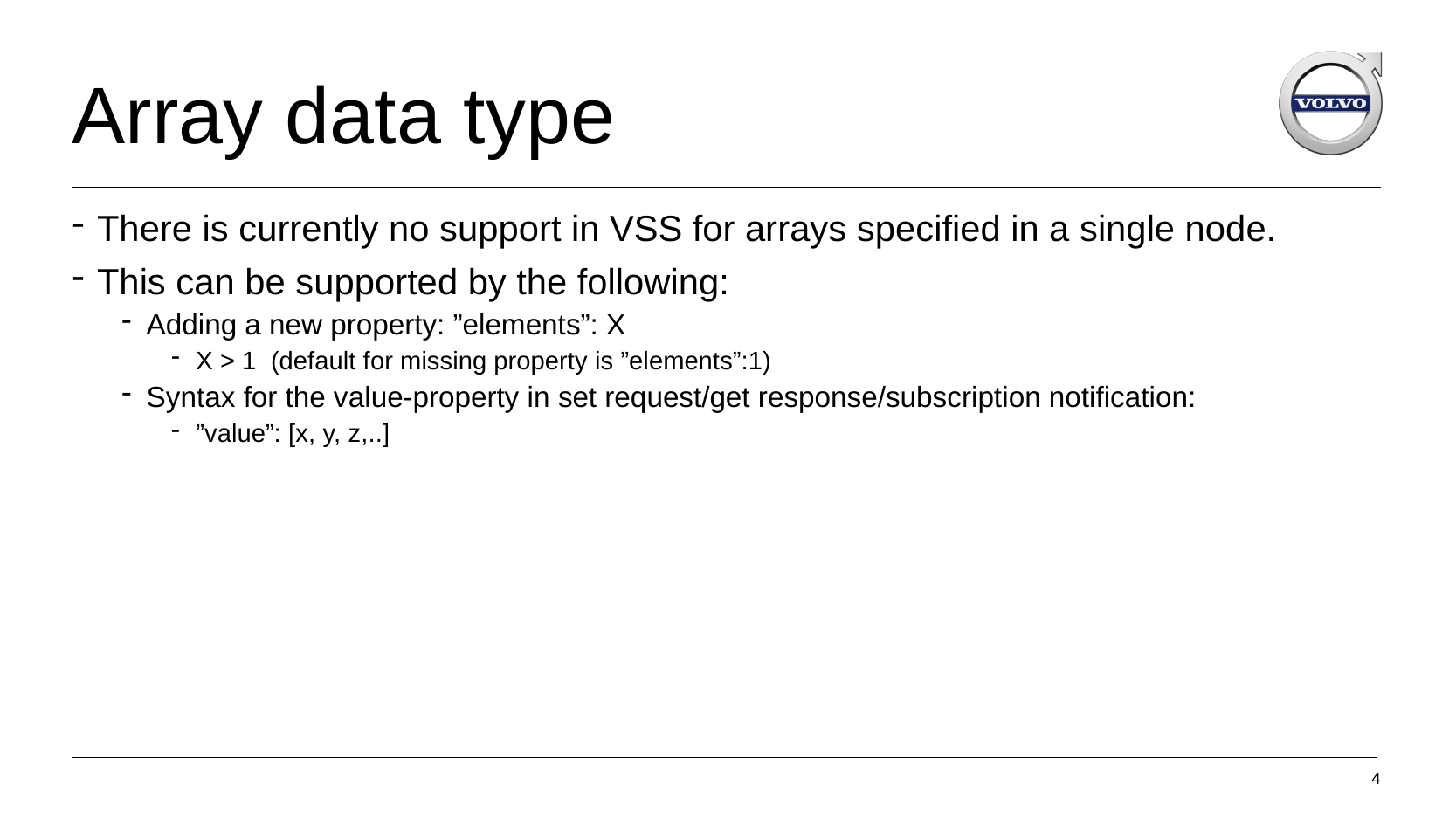

# Array data type
There is currently no support in VSS for arrays specified in a single node.
This can be supported by the following:
Adding a new property: ”elements”: X
X > 1  (default for missing property is ”elements”:1)
Syntax for the value-property in set request/get response/subscription notification:
”value”: [x, y, z,..]

4